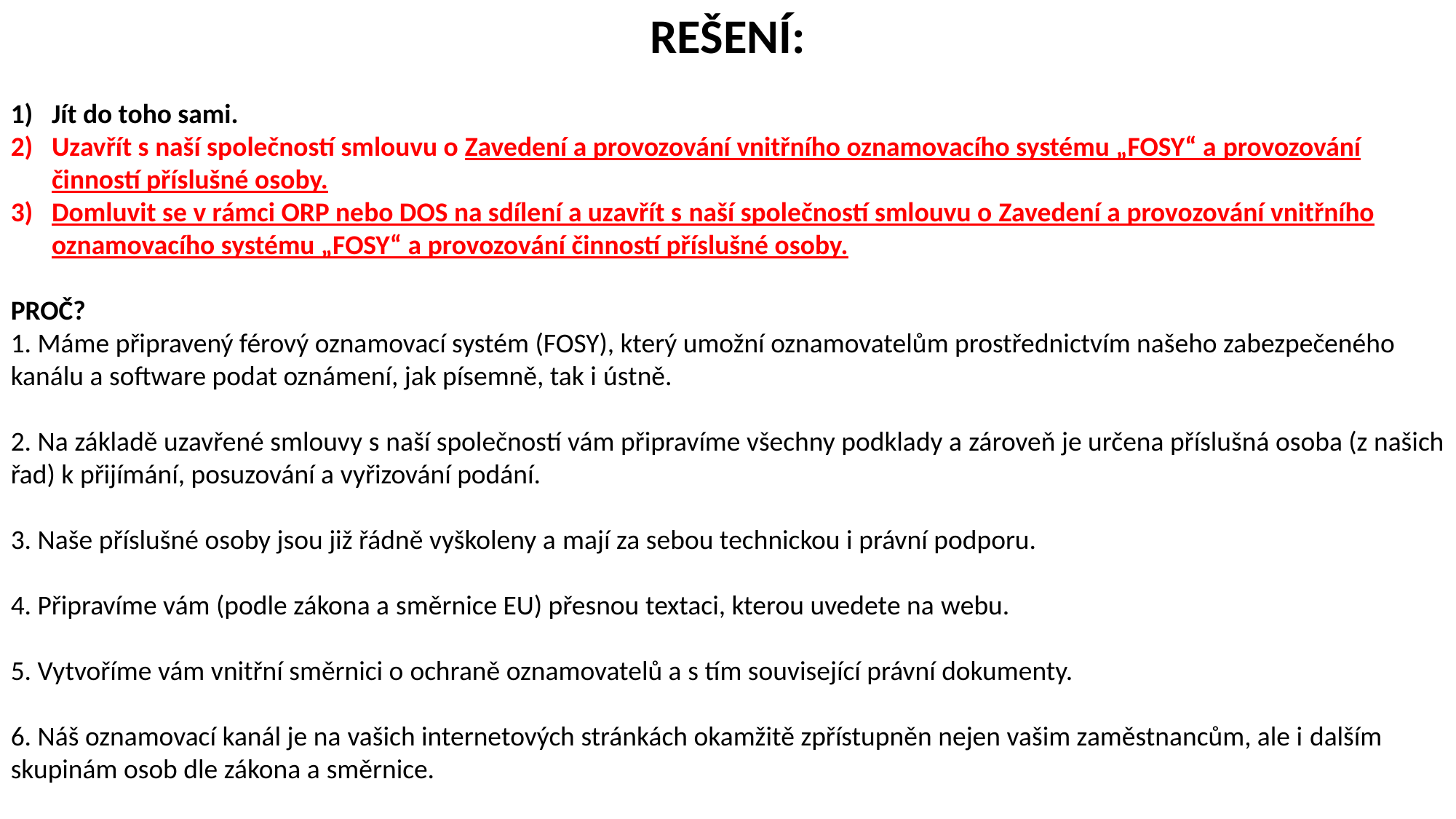

REŠENÍ:

Jít do toho sami.
Uzavřít s naší společností smlouvu o Zavedení a provozování vnitřního oznamovacího systému „FOSY“ a provozování činností příslušné osoby.
Domluvit se v rámci ORP nebo DOS na sdílení a uzavřít s naší společností smlouvu o Zavedení a provozování vnitřního oznamovacího systému „FOSY“ a provozování činností příslušné osoby.

PROČ?
1. Máme připravený férový oznamovací systém (FOSY), který umožní oznamovatelům prostřednictvím našeho zabezpečeného kanálu a software podat oznámení, jak písemně, tak i ústně.
2. Na základě uzavřené smlouvy s naší společností vám připravíme všechny podklady a zároveň je určena příslušná osoba (z našich řad) k přijímání, posuzování a vyřizování podání.
3. Naše příslušné osoby jsou již řádně vyškoleny a mají za sebou technickou i právní podporu.
4. Připravíme vám (podle zákona a směrnice EU) přesnou textaci, kterou uvedete na webu.
5. Vytvoříme vám vnitřní směrnici o ochraně oznamovatelů a s tím související právní dokumenty.
6. Náš oznamovací kanál je na vašich internetových stránkách okamžitě zpřístupněn nejen vašim zaměstnancům, ale i dalším skupinám osob dle zákona a směrnice.